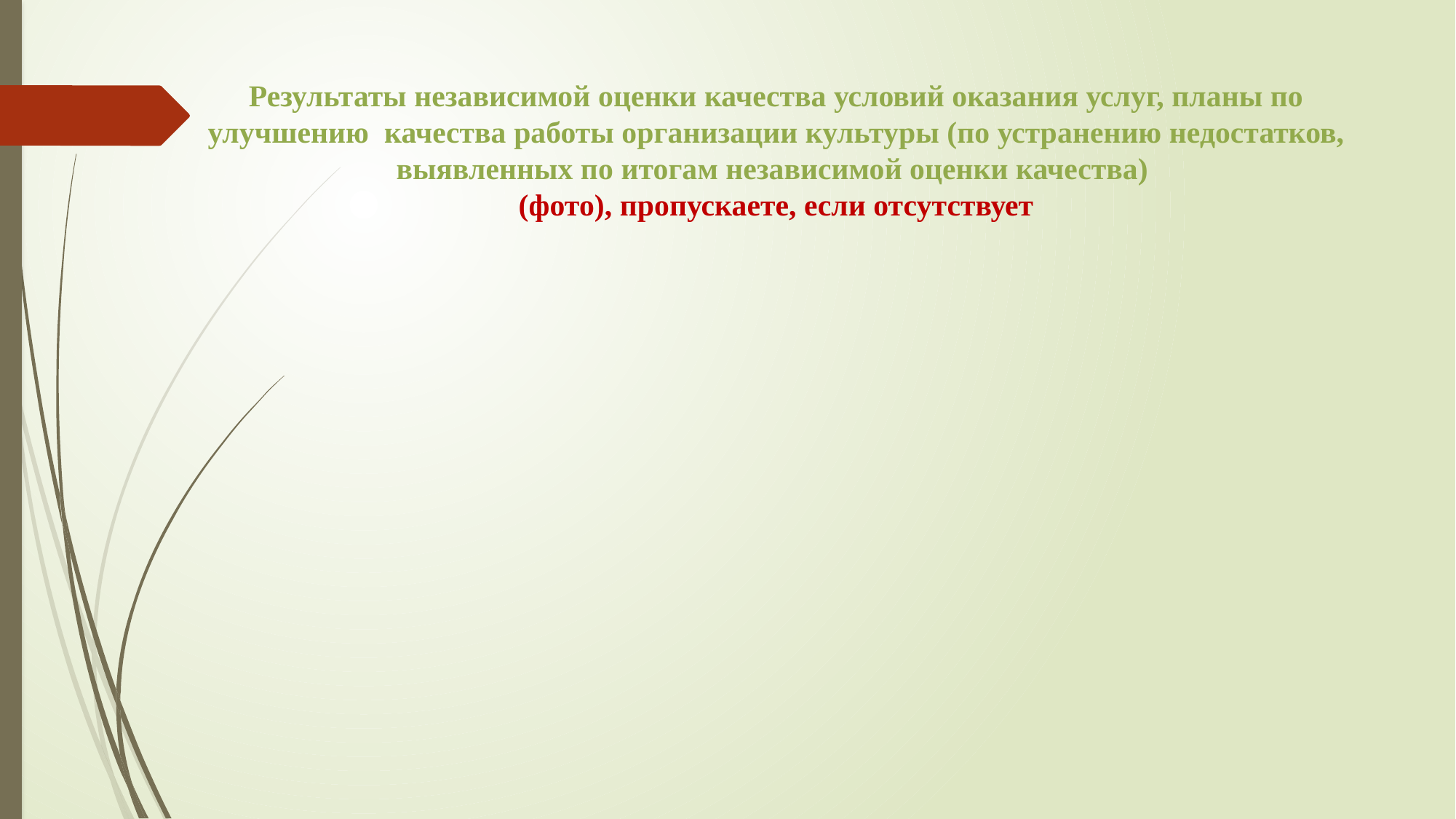

# Результаты независимой оценки качества условий оказания услуг, планы по улучшению  качества работы организации культуры (по устранению недостатков, выявленных по итогам независимой оценки качества)
(фото), пропускаете, если отсутствует